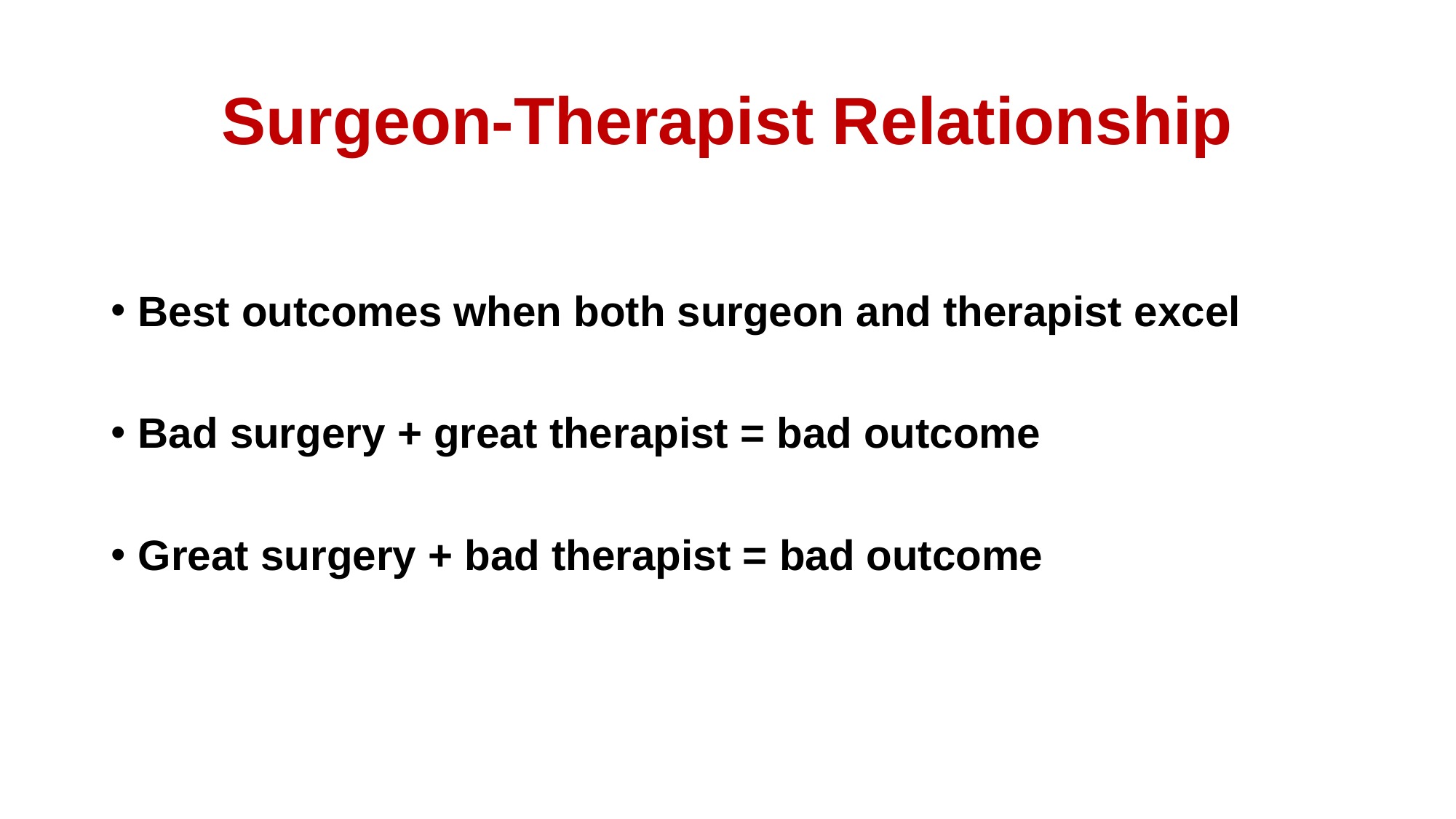

# Surgeon-Therapist Relationship

Best outcomes when both surgeon and therapist excel

Bad surgery + great therapist = bad outcome

Great surgery + bad therapist = bad outcome